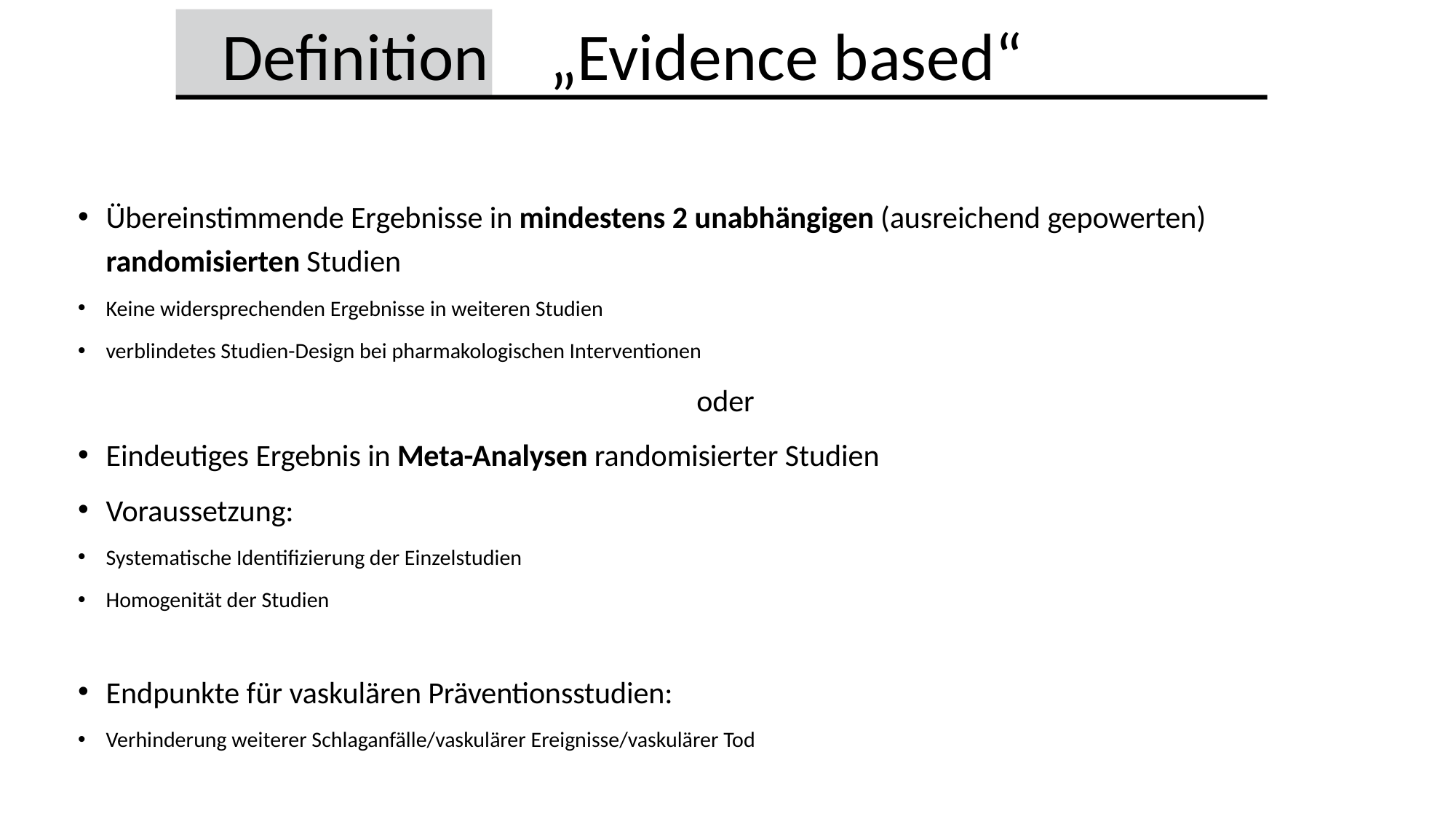

Definition  	„Evidence based“

Übereinstimmende Ergebnisse in mindestens 2 unabhängigen (ausreichend gepowerten) randomisierten Studien
Keine widersprechenden Ergebnisse in weiteren Studien
verblindetes Studien-Design bei pharmakologischen Interventionen
oder
Eindeutiges Ergebnis in Meta-Analysen randomisierter Studien
Voraussetzung:
Systematische Identifizierung der Einzelstudien
Homogenität der Studien

Endpunkte für vaskulären Präventionsstudien:
Verhinderung weiterer Schlaganfälle/vaskulärer Ereignisse/vaskulärer Tod